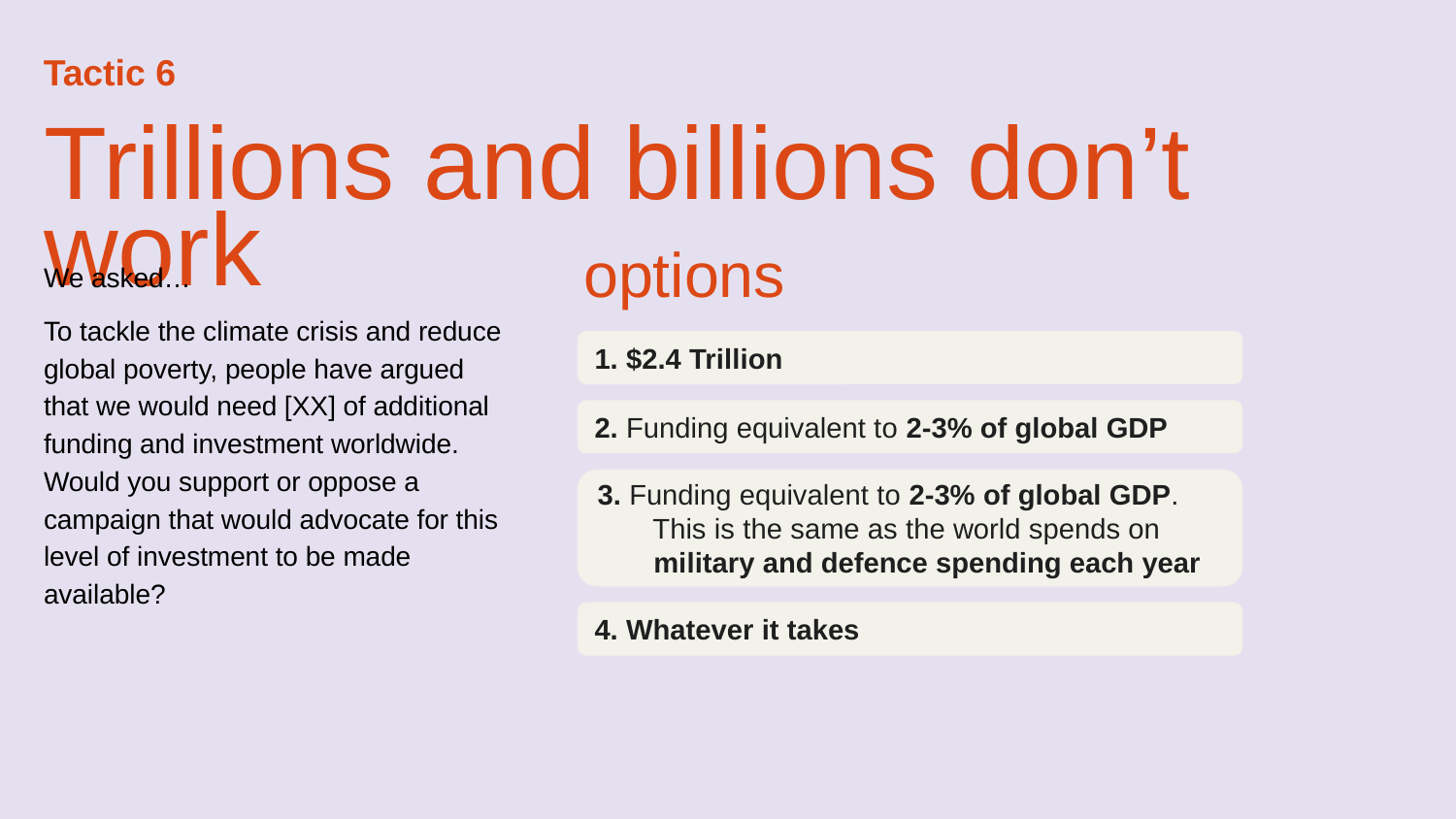

Tactic 6
Trillions and billions don’t work
We asked…
To tackle the climate crisis and reduce global poverty, people have argued that we would need [XX] of additional funding and investment worldwide. Would you support or oppose a campaign that would advocate for this level of investment to be made available?
options

1. $2.4 Trillion

2. Funding equivalent to 2-3% of global GDP
3. Funding equivalent to 2-3% of global GDP.
       This is the same as the world spends on
       military and defence spending each year
4. Whatever it takes